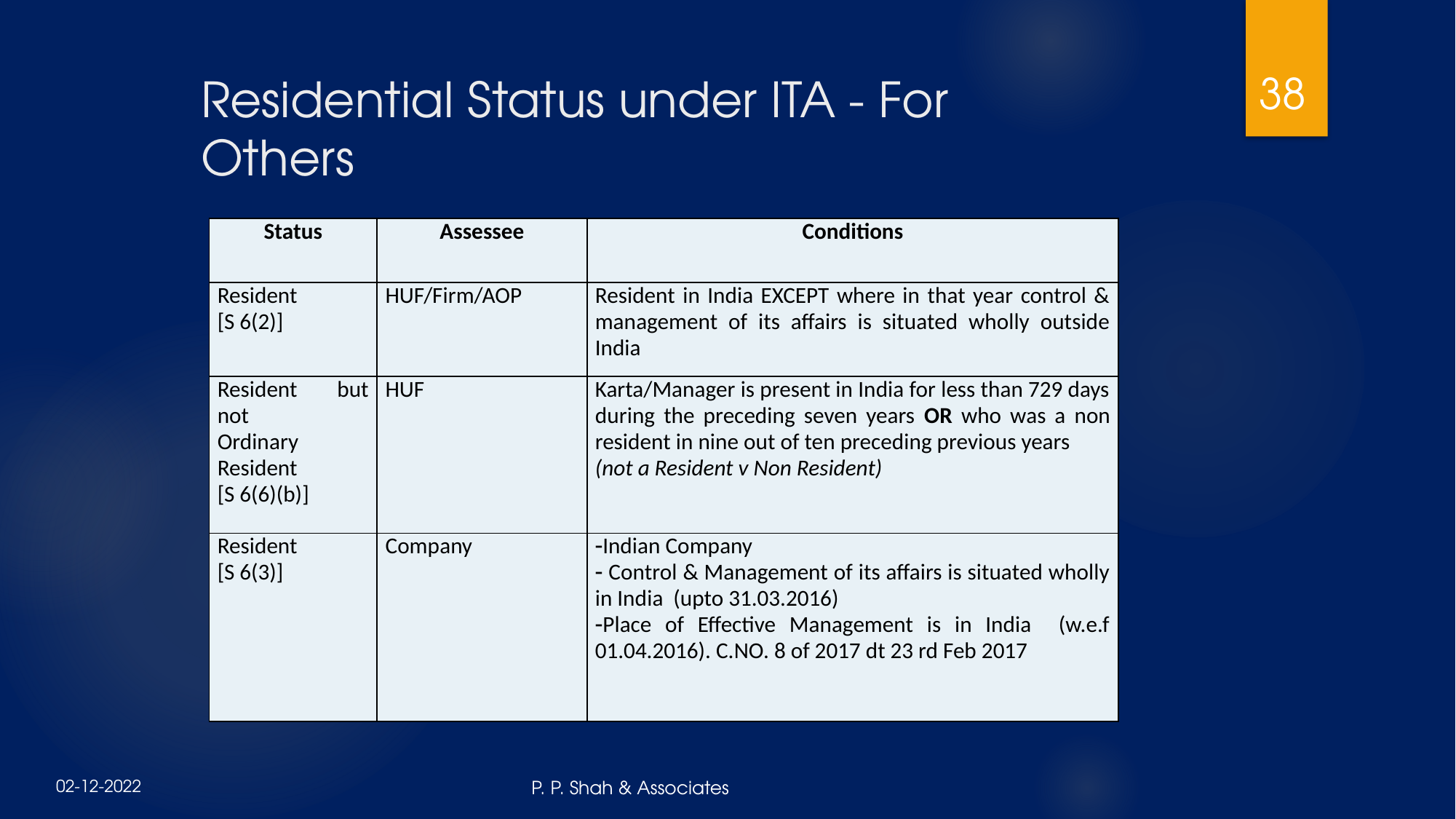

Residential Status under ITA - For Others
38
| Status | Assessee | Conditions |
| --- | --- | --- |
| Resident [S 6(2)] | HUF/Firm/AOP | Resident in India EXCEPT where in that year control & management of its affairs is situated wholly outside India |
| Resident but not Ordinary Resident [S 6(6)(b)] | HUF | Karta/Manager is present in India for less than 729 days during the preceding seven years OR who was a non resident in nine out of ten preceding previous years (not a Resident v Non Resident) |
| Resident [S 6(3)] | Company | Indian Company Control & Management of its affairs is situated wholly in India (upto 31.03.2016) Place of Effective Management is in India (w.e.f 01.04.2016). C.NO. 8 of 2017 dt 23 rd Feb 2017 |
P. P. Shah & Associates
02-12-2022